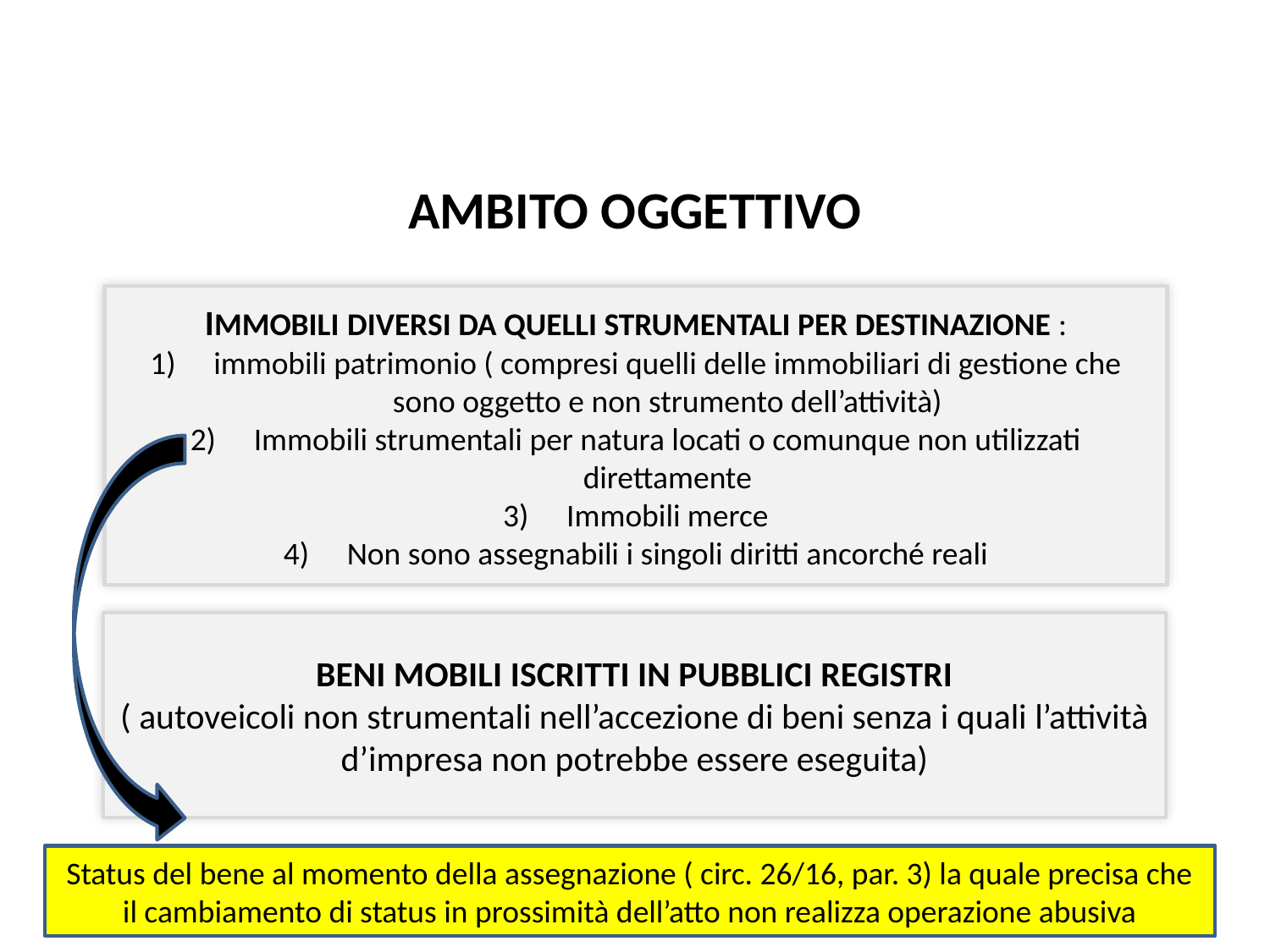

# AMBITO OGGETTIVO
IMMOBILI DIVERSI DA QUELLI STRUMENTALI PER DESTINAZIONE :
immobili patrimonio ( compresi quelli delle immobiliari di gestione che sono oggetto e non strumento dell’attività)
Immobili strumentali per natura locati o comunque non utilizzati direttamente
Immobili merce
Non sono assegnabili i singoli diritti ancorché reali

BENI MOBILI ISCRITTI IN PUBBLICI REGISTRI
( autoveicoli non strumentali nell’accezione di beni senza i quali l’attività d’impresa non potrebbe essere eseguita)
Status del bene al momento della assegnazione ( circ. 26/16, par. 3) la quale precisa che il cambiamento di status in prossimità dell’atto non realizza operazione abusiva